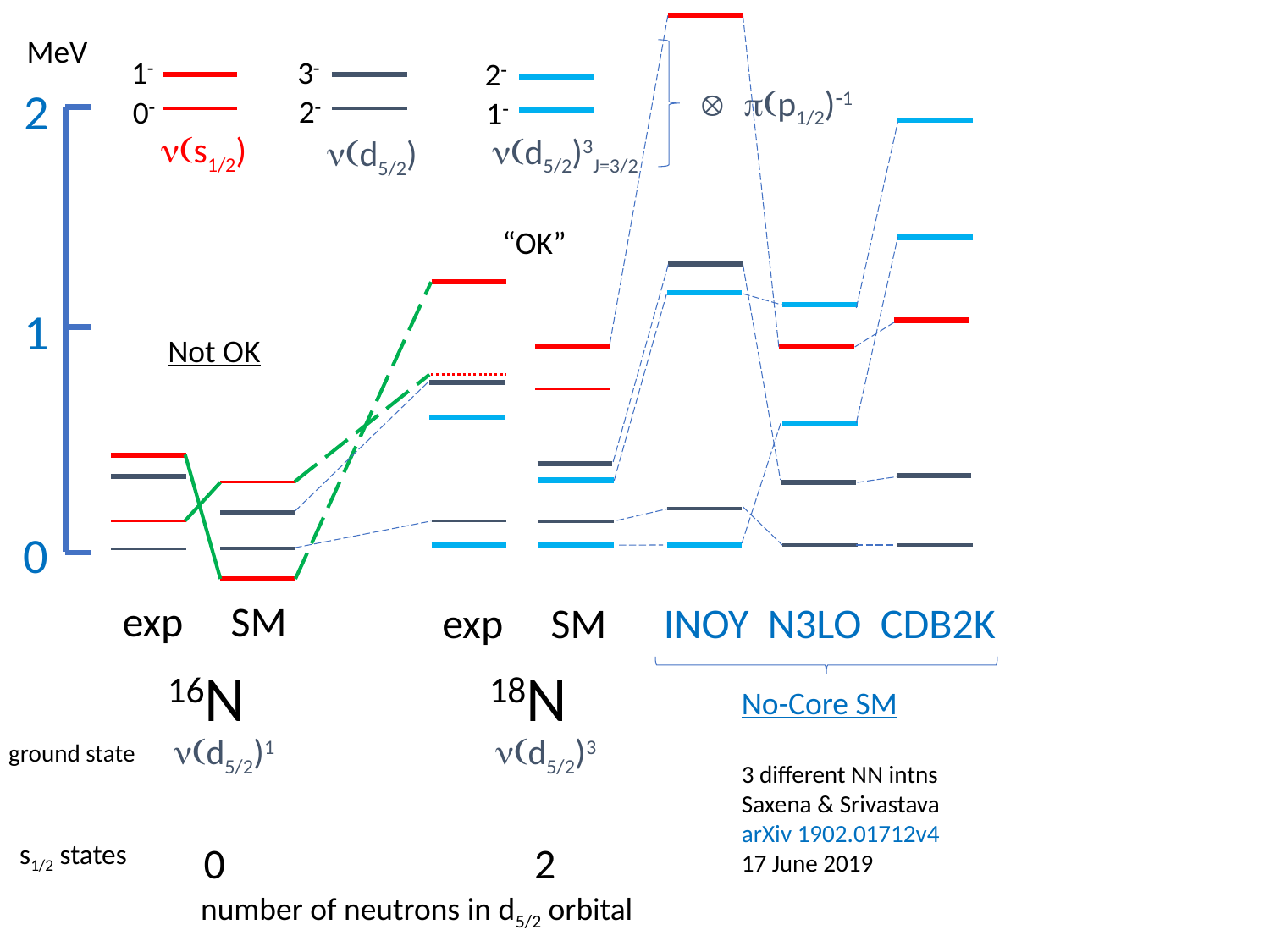

MeV

3−
1−
2−
⊗ π(p1/2)−1
2
2−
0−
1−
ν(s1/2)
ν(d5/2)3J=3/2
ν(d5/2)
“OK”
1
Not OK

0
exp     SM
exp     SM      INOY  N3LO  CDB2K
16N
18N
No-Core SM

3 different NN intns
Saxena & Srivastava
arXiv 1902.01712v4
17 June 2019

ν(d5/2)3
ν(d5/2)1
ground state
s1/2 states
0
2
number of neutrons in d5/2 orbital